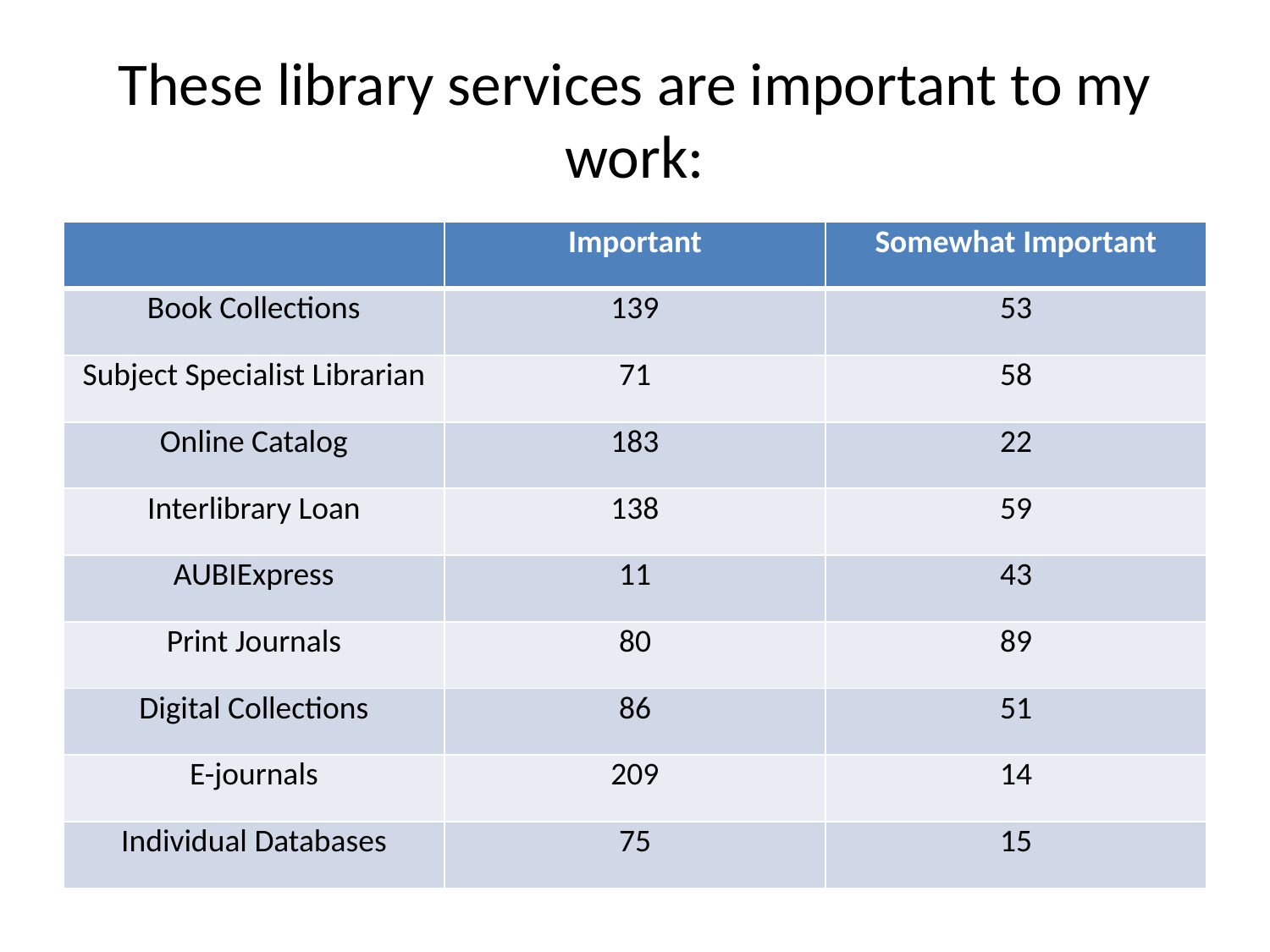

# These library services are important to my work:
|  | Important | Somewhat Important |
| --- | --- | --- |
| Book Collections | 139 | 53 |
| Subject Specialist Librarian | 71 | 58 |
| Online Catalog | 183 | 22 |
| Interlibrary Loan | 138 | 59 |
| AUBIExpress | 11 | 43 |
| Print Journals | 80 | 89 |
| Digital Collections | 86 | 51 |
| E-journals | 209 | 14 |
| Individual Databases | 75 | 15 |